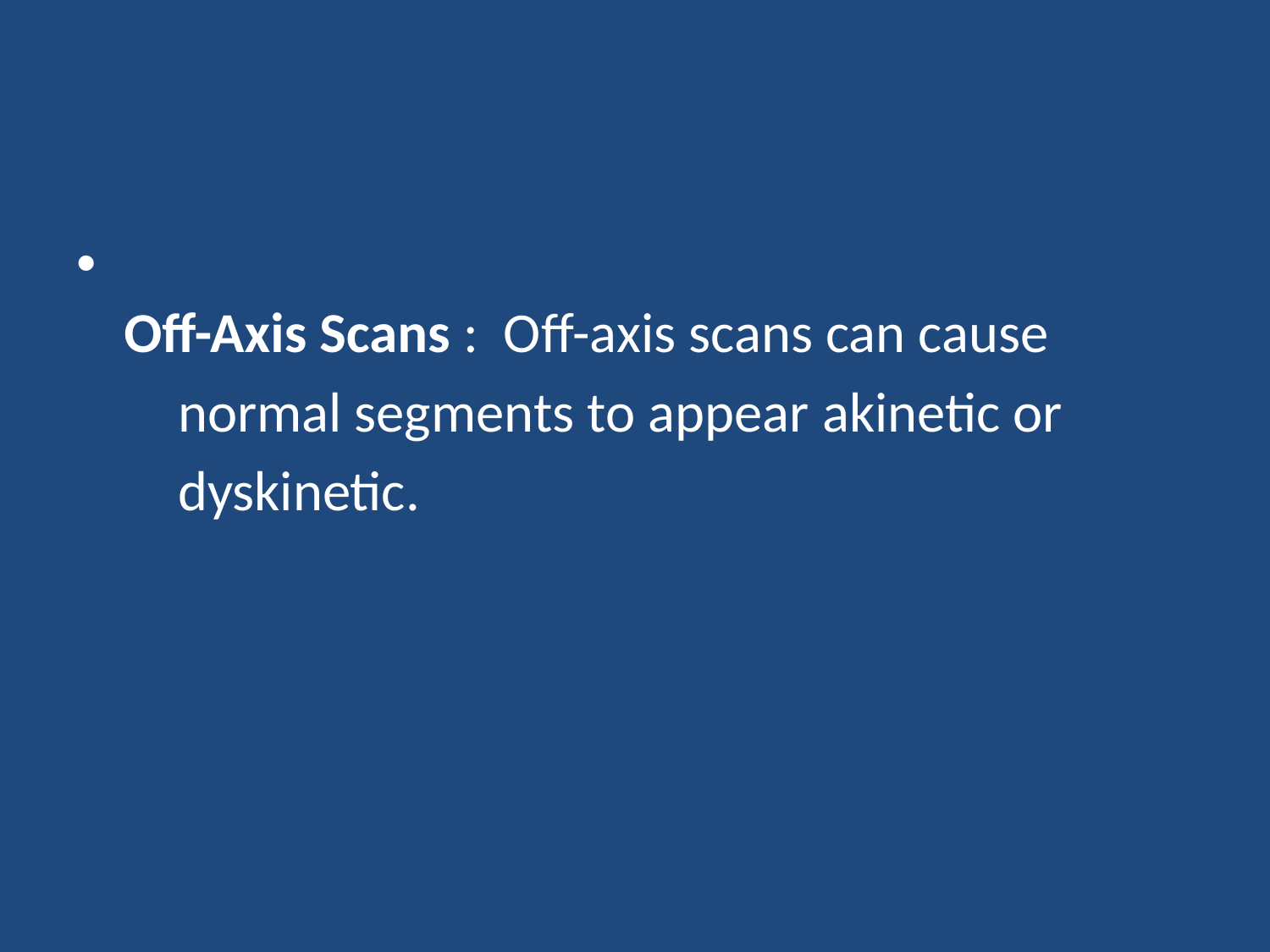

#
Off-Axis Scans :  Off-axis scans can cause
        normal segments to appear akinetic or
        dyskinetic.